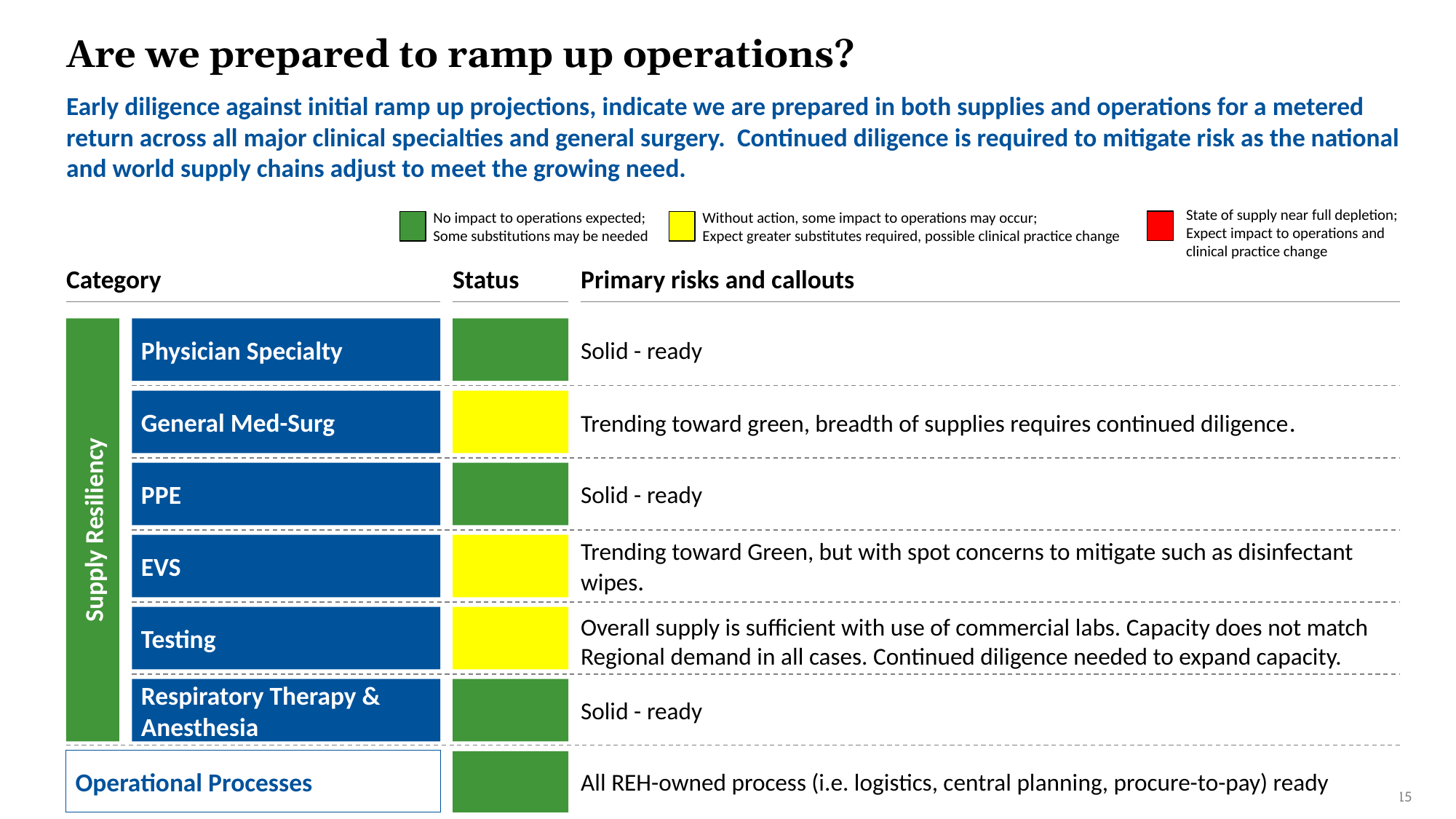

# Are we prepared to ramp up operations?
Early diligence against initial ramp up projections, indicate we are prepared in both supplies and operations for a metered return across all major clinical specialties and general surgery.  Continued diligence is required to mitigate risk as the national and world supply chains adjust to meet the growing need.
State of supply near full depletion;
Expect impact to operations and
clinical practice change

No impact to operations expected;
Some substitutions may be needed

Without action, some impact to operations may occur;
Expect greater substitutes required, possible clinical practice change

Category
Status
Primary risks and callouts
Physician Specialty
General Med-Surg
PPE
EVS
Testing
Respiratory Therapy & Anesthesia
Supply Resiliency

Solid - ready
Trending toward green, breadth of supplies requires continued diligence.

Solid - ready

Trending toward Green, but with spot concerns to mitigate such as disinfectant wipes.

Overall supply is sufficient with use of commercial labs. Capacity does not match Regional demand in all cases. Continued diligence needed to expand capacity.
Solid - ready

All REH-owned process (i.e. logistics, central planning, procure-to-pay) ready
Operational Processes